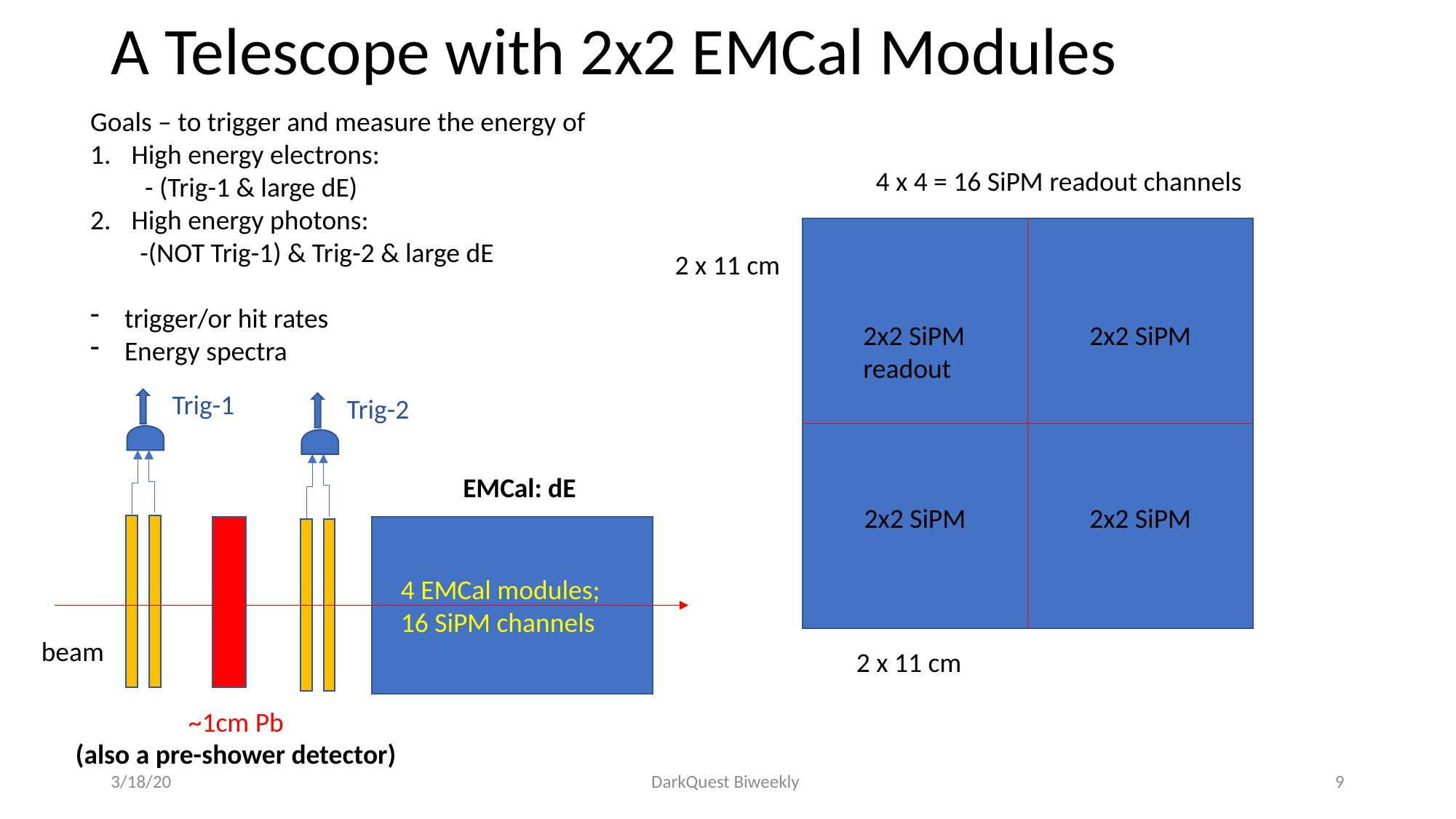

# A Telescope with 2x2 EMCal Modules
Goals – to trigger and measure the energy of
High energy electrons:
- (Trig-1 & large dE)
High energy photons:
        -(NOT Trig-1) & Trig-2 & large dE

trigger/or hit rates
Energy spectra
4 x 4 = 16 SiPM readout channels

2 x 11 cm
2x2 SiPM
readout
2x2 SiPM
Trig-1

Trig-2

   4 EMCal modules;
   16 SiPM channels
~1cm Pb
EMCal: dE
beam
2x2 SiPM
2x2 SiPM
2 x 11 cm
(also a pre-shower detector)
3/18/20
DarkQuest Biweekly
9